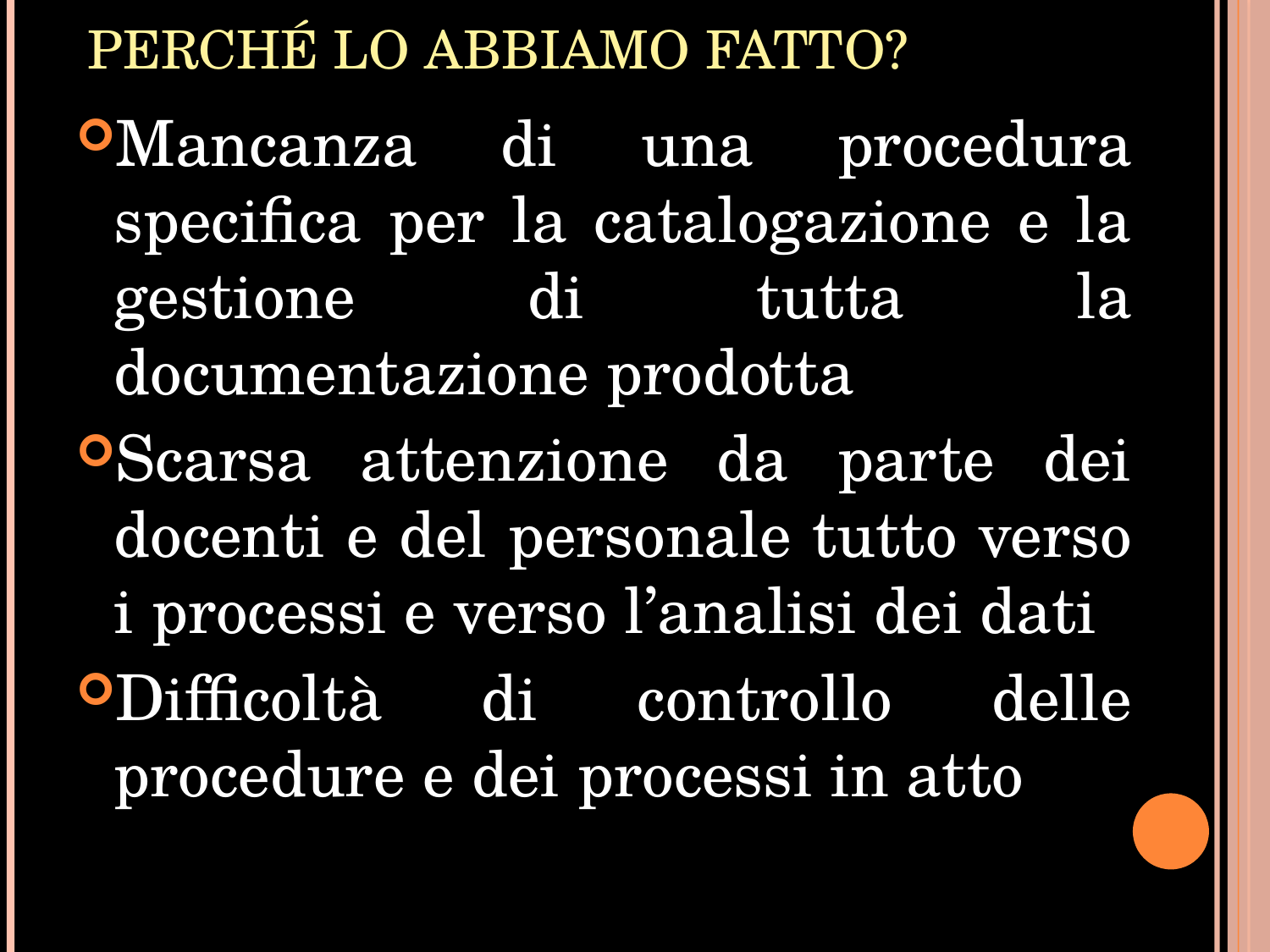

# Perché lo abbiamo fatto?
Mancanza di una procedura specifica per la catalogazione e la gestione di tutta la documentazione prodotta
Scarsa attenzione da parte dei docenti e del personale tutto verso i processi e verso l’analisi dei dati
Difficoltà di controllo delle procedure e dei processi in atto